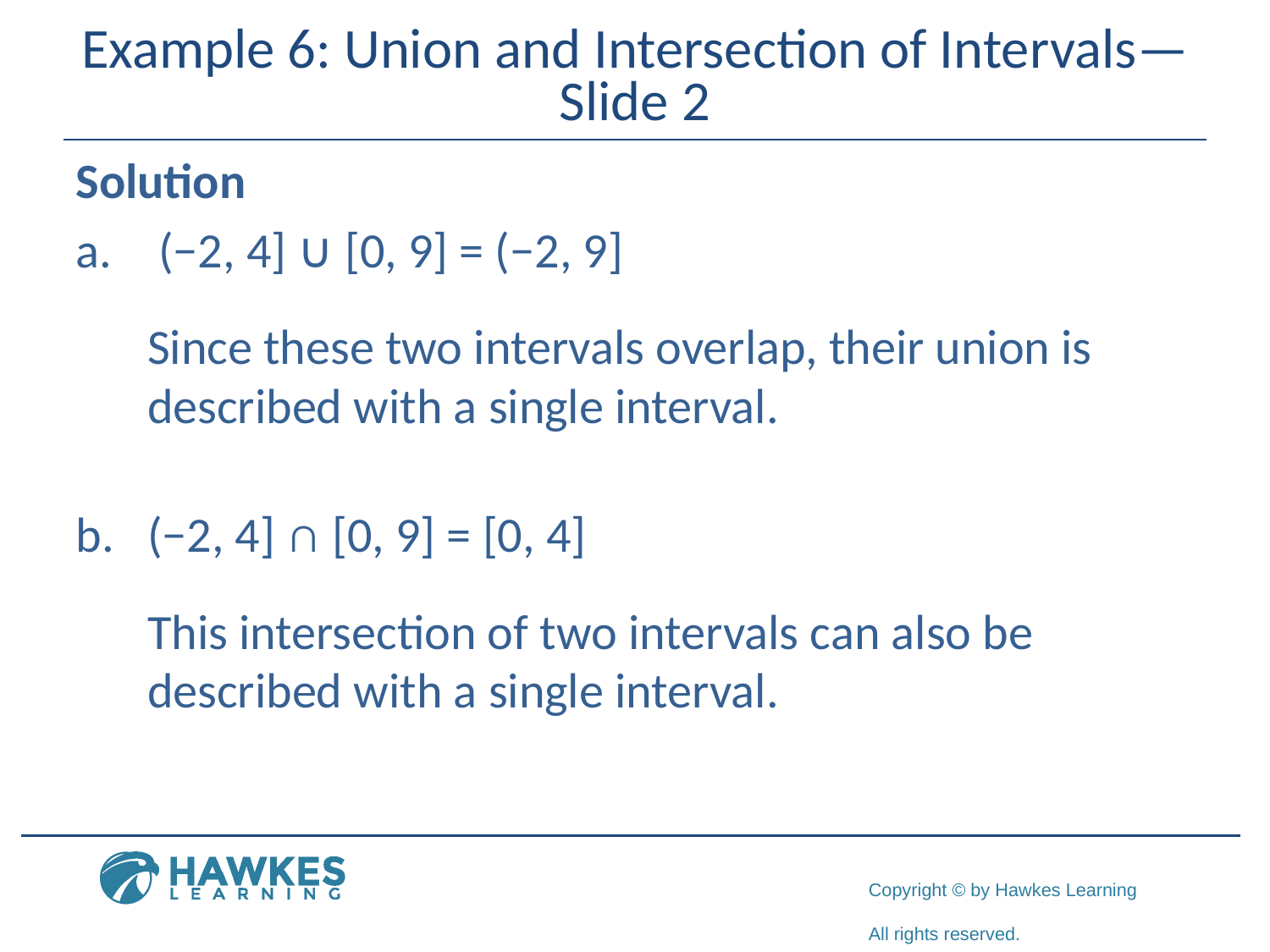

# Example 6: Union and Intersection of Intervals—Slide 2
Solution
​ (−2, 4] ∪ [0, 9] = (−2, 9]
Since these two intervals overlap, their union is described with a single interval.
(−2, 4] ∩ [0, 9] = [0, 4]
This intersection of two intervals can also be described with a single interval.